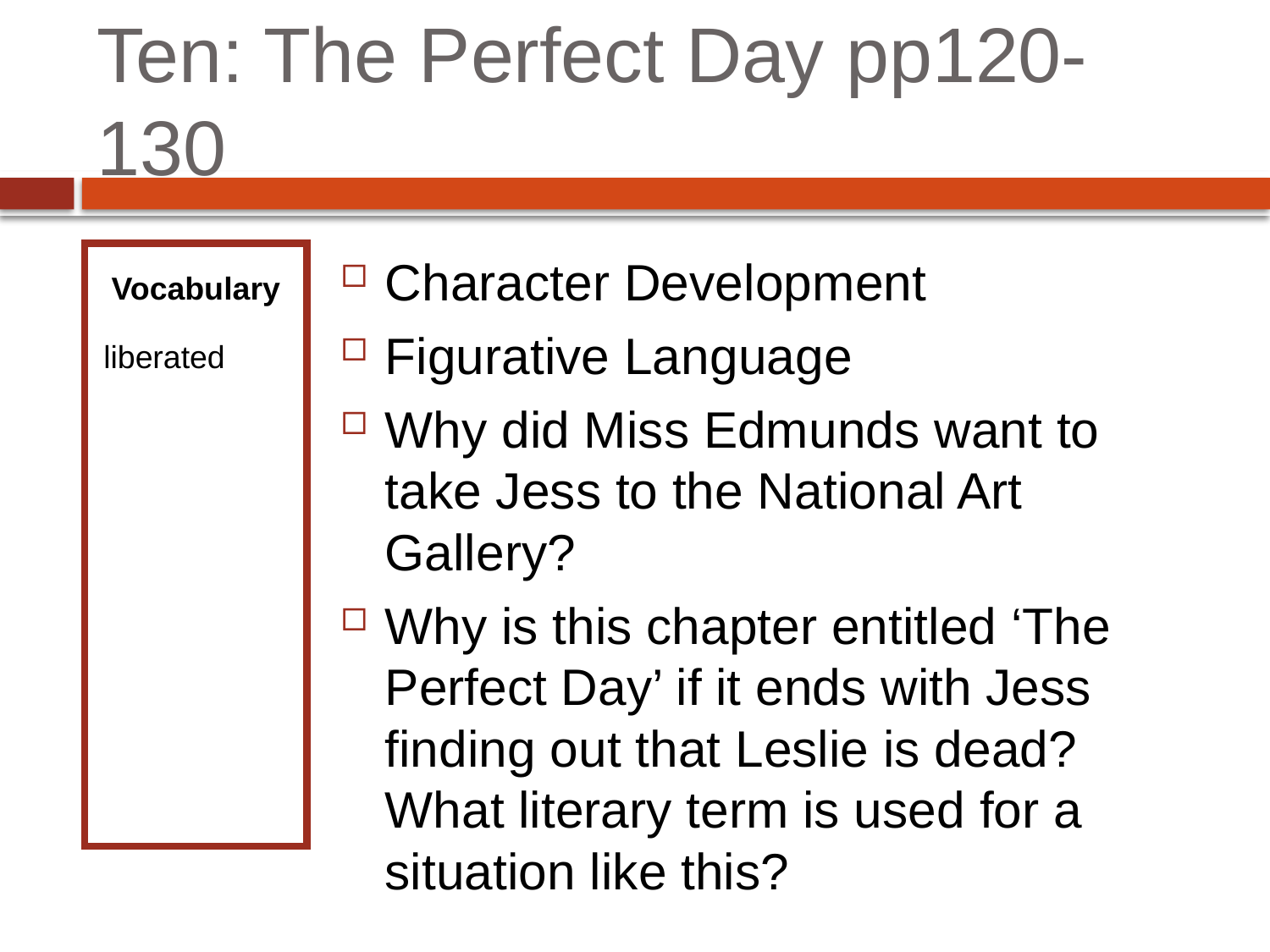

# Ten: The Perfect Day pp120-130
Vocabulary
liberated

Character Development
Figurative Language
Why did Miss Edmunds want to take Jess to the National Art Gallery?
Why is this chapter entitled ‘The Perfect Day’ if it ends with Jess finding out that Leslie is dead? What literary term is used for a situation like this?